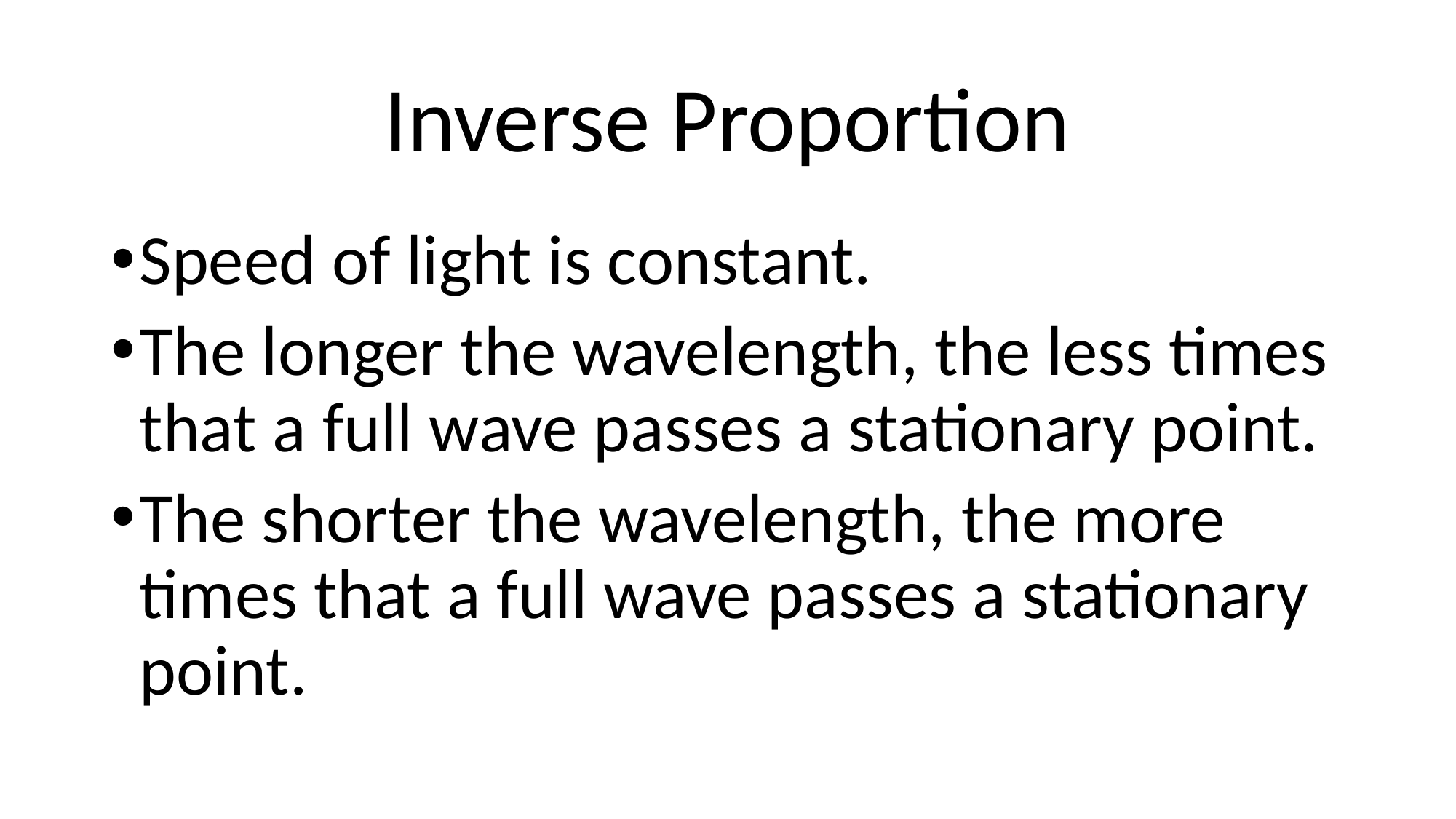

# Inverse Proportion
Speed of light is constant.
The longer the wavelength, the less times that a full wave passes a stationary point.
The shorter the wavelength, the more times that a full wave passes a stationary point.